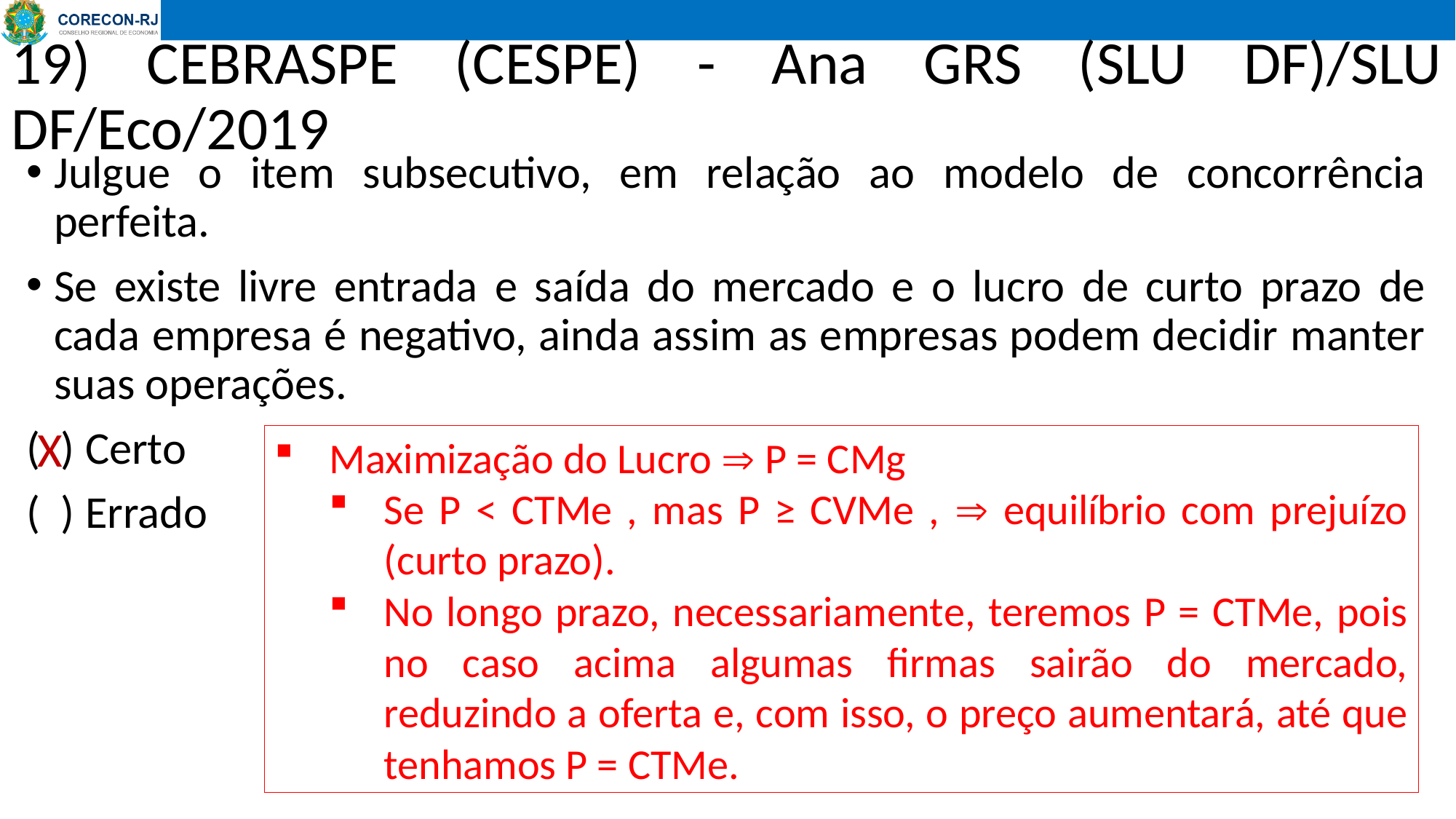

# 19) CEBRASPE (CESPE) - Ana GRS (SLU DF)/SLU DF/Eco/2019
Julgue o item subsecutivo, em relação ao modelo de concorrência perfeita.
Se existe livre entrada e saída do mercado e o lucro de curto prazo de cada empresa é negativo, ainda assim as empresas podem decidir manter suas operações.
(  ) Certo
(  ) Errado

X
Maximização do Lucro ⇒ P = CMg
Se P < CTMe , mas P ≥ CVMe , ⇒ equilíbrio com prejuízo (curto prazo).
No longo prazo, necessariamente, teremos P = CTMe, pois no caso acima algumas firmas sairão do mercado, reduzindo a oferta e, com isso, o preço aumentará, até que tenhamos P = CTMe.